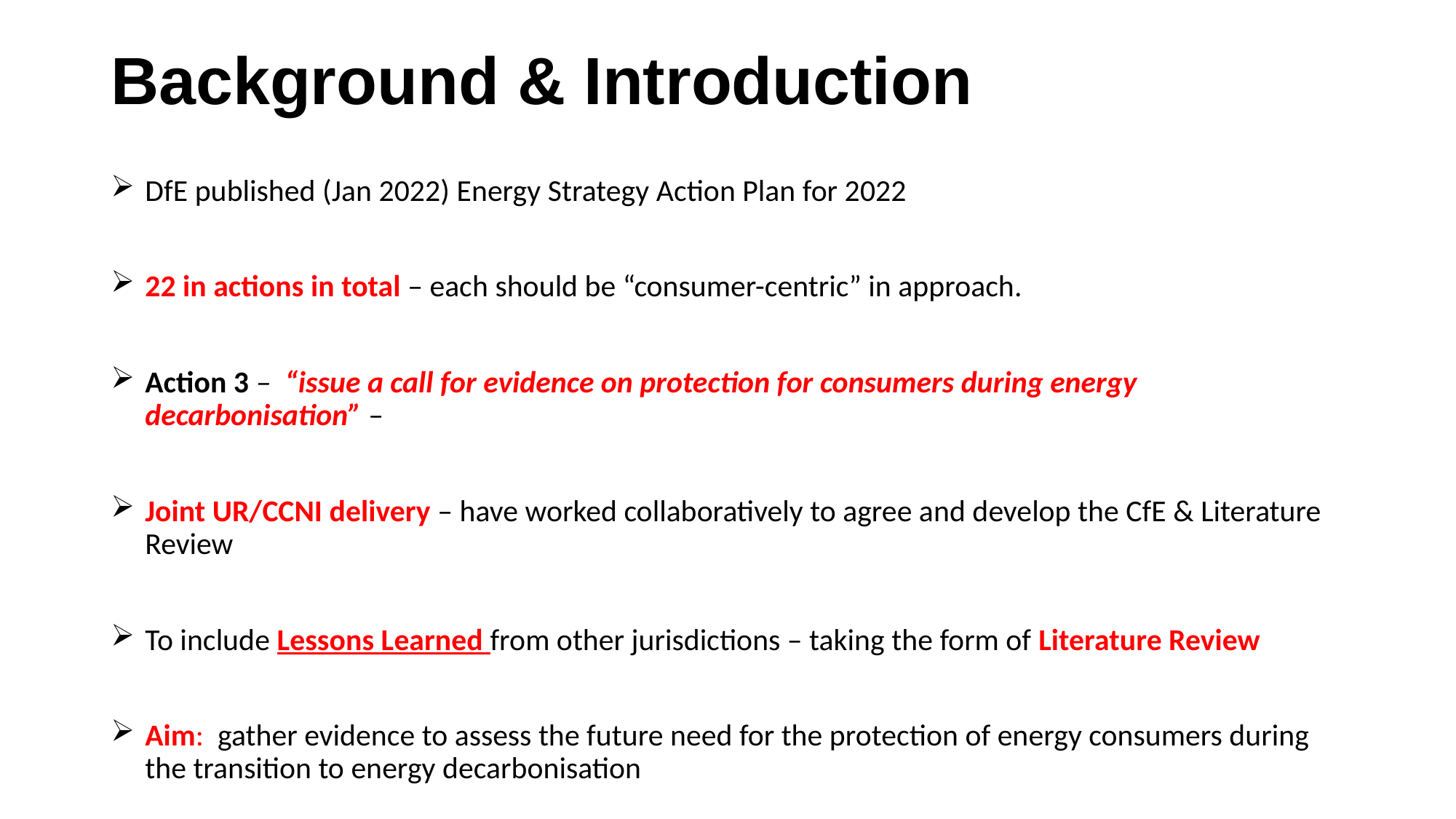

# Background & Introduction
DfE published (Jan 2022) Energy Strategy Action Plan for 2022

22 in actions in total – each should be “consumer-centric” in approach.

Action 3 –  “issue a call for evidence on protection for consumers during energy decarbonisation” –

Joint UR/CCNI delivery – have worked collaboratively to agree and develop the CfE & Literature Review

To include Lessons Learned from other jurisdictions – taking the form of Literature Review

Aim:  gather evidence to assess the future need for the protection of energy consumers during the transition to energy decarbonisation